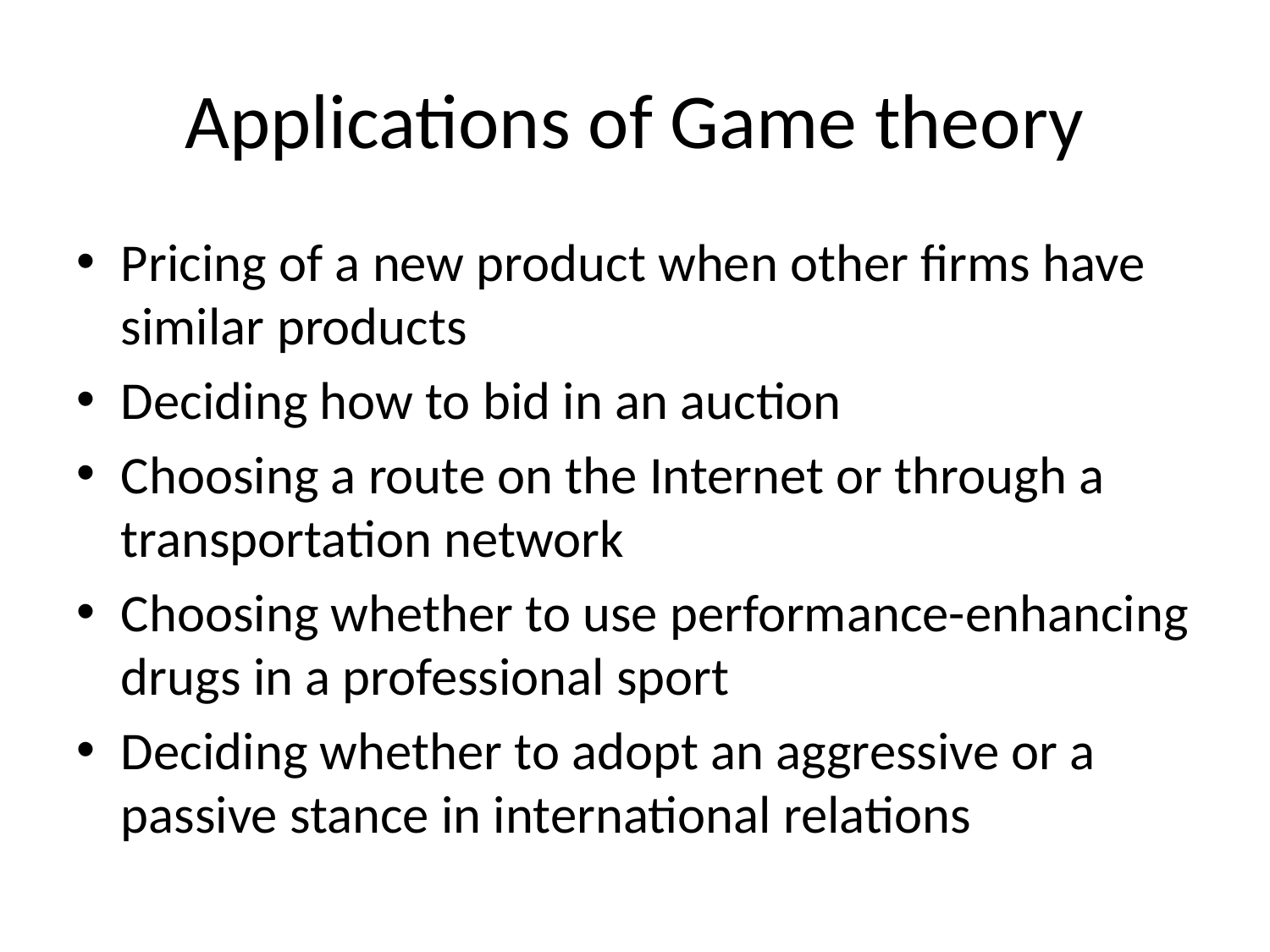

# Applications of Game theory
Pricing of a new product when other firms have similar products
Deciding how to bid in an auction
Choosing a route on the Internet or through a transportation network
Choosing whether to use performance-enhancing drugs in a professional sport
Deciding whether to adopt an aggressive or a passive stance in international relations